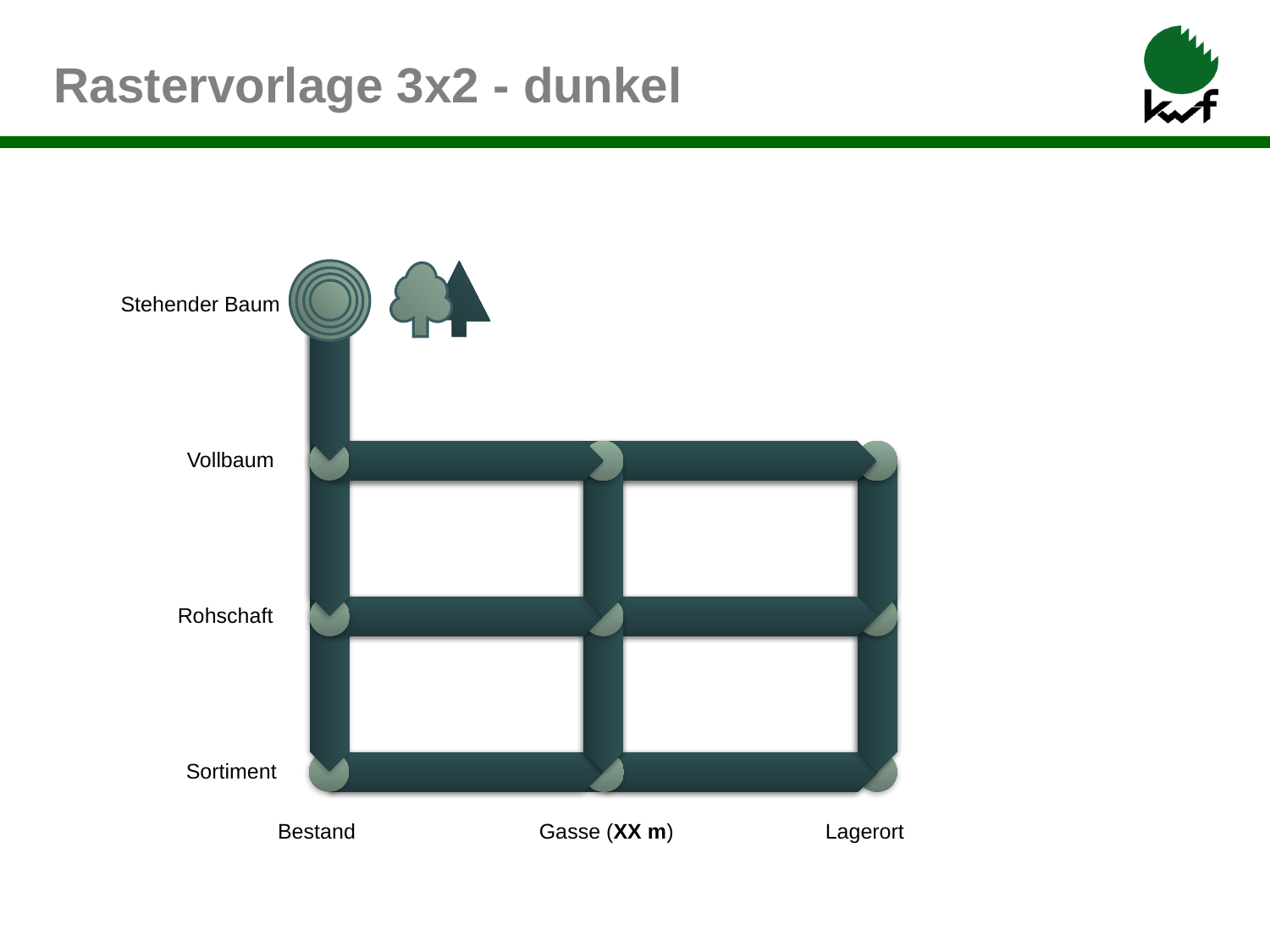

Rastervorlage 3x2 - dunkel

Stehender Baum
Vollbaum
Rohschaft
Sortiment
Bestand
Gasse (XX m)
Lagerort
|  |  |
| --- | --- |
|  |  |
|  |  |